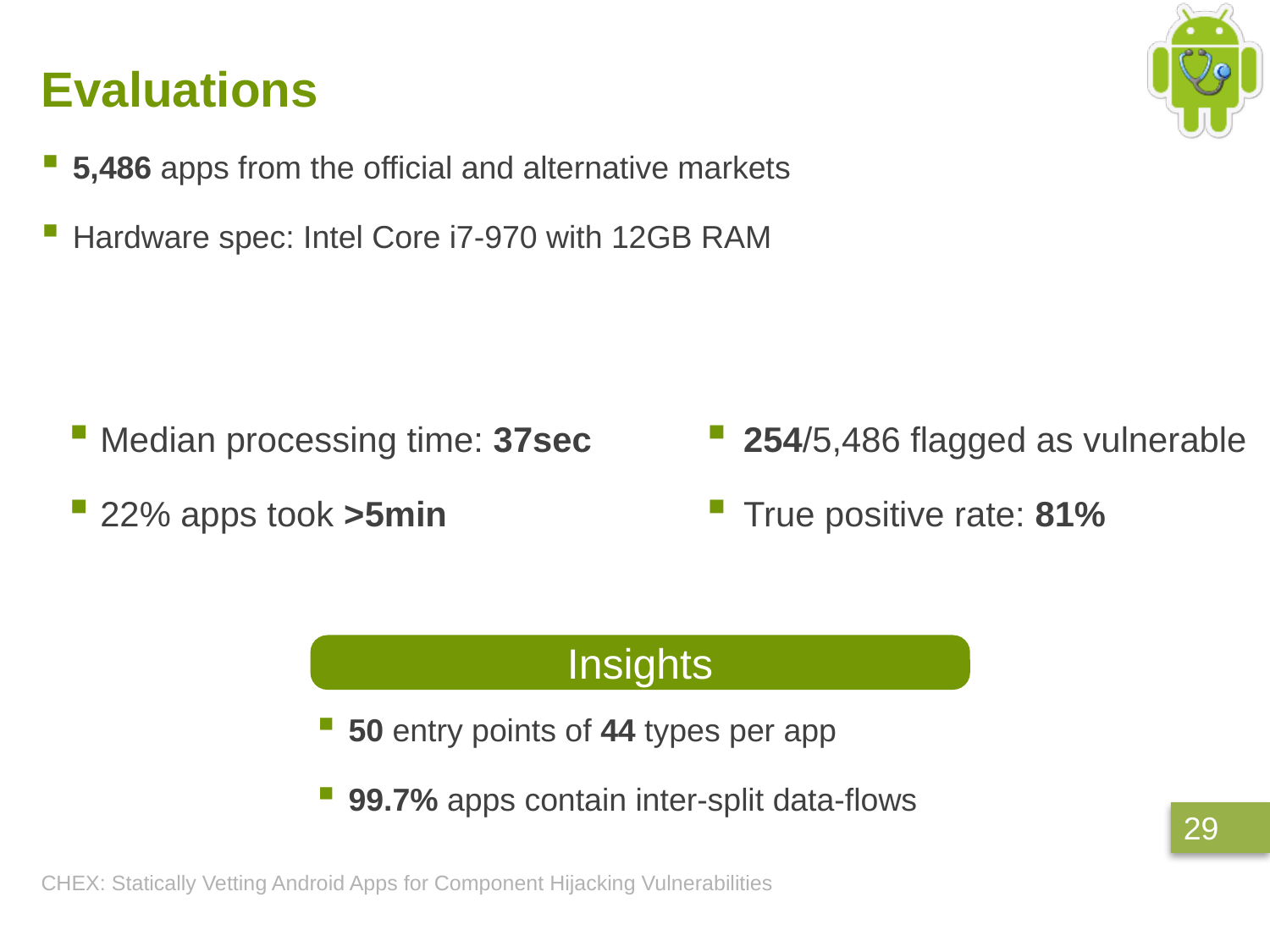

# Evaluations
5,486 apps from the official and alternative markets
Hardware spec: Intel Core i7-970 with 12GB RAM

Performance
Accuracy
Median processing time: 37sec
22% apps took >5min

254/5,486 flagged as vulnerable
True positive rate: 81%
Insights
50 entry points of 44 types per app
99.7% apps contain inter-split data-flows

29
CHEX: Statically Vetting Android Apps for Component Hijacking Vulnerabilities